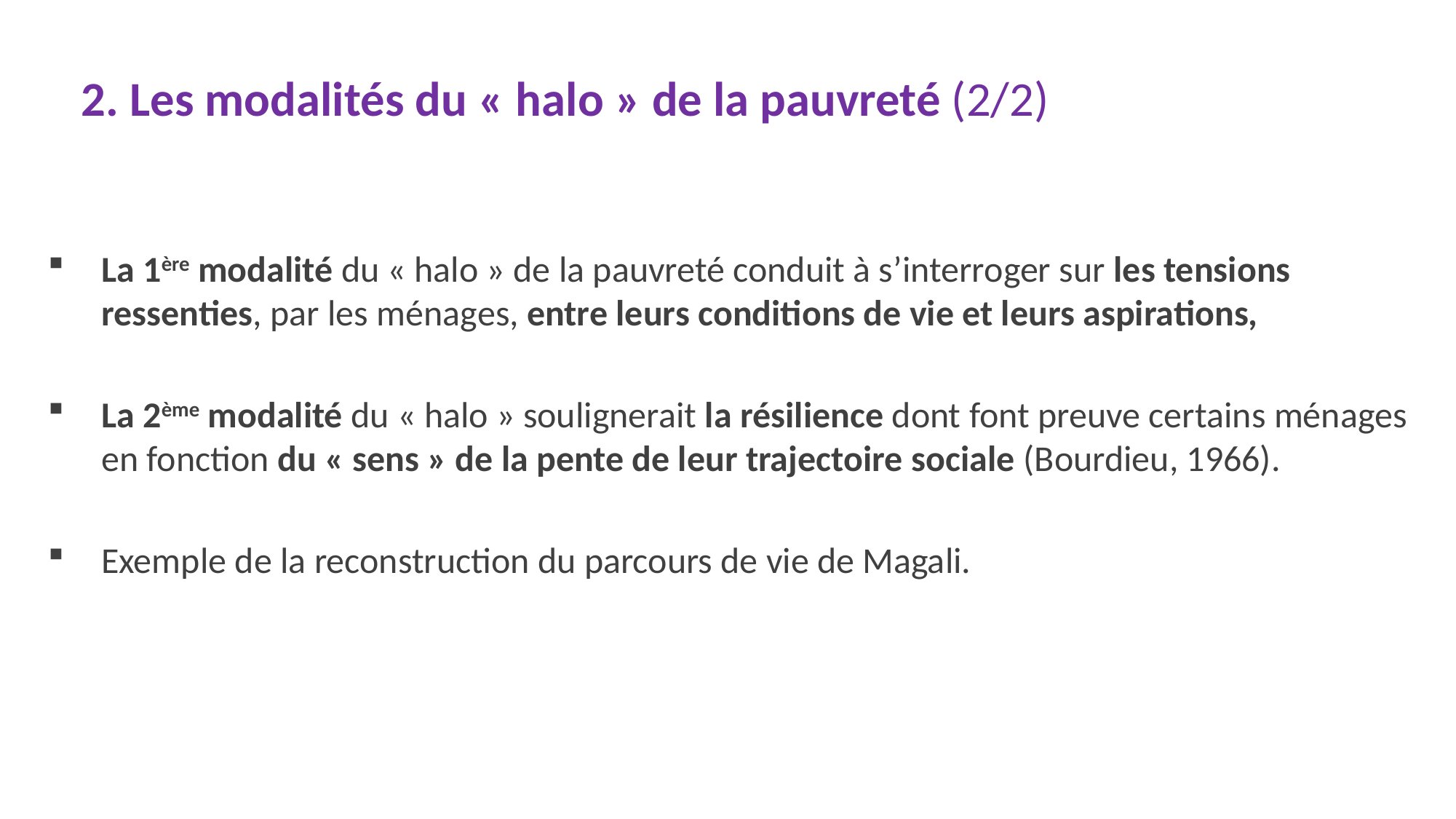

# 2. Les modalités du « halo » de la pauvreté (2/2)

La 1ère modalité du « halo » de la pauvreté conduit à s’interroger sur les tensions ressenties, par les ménages, entre leurs conditions de vie et leurs aspirations,

La 2ème modalité du « halo » soulignerait la résilience dont font preuve certains ménages en fonction du « sens » de la pente de leur trajectoire sociale (Bourdieu, 1966).

Exemple de la reconstruction du parcours de vie de Magali.